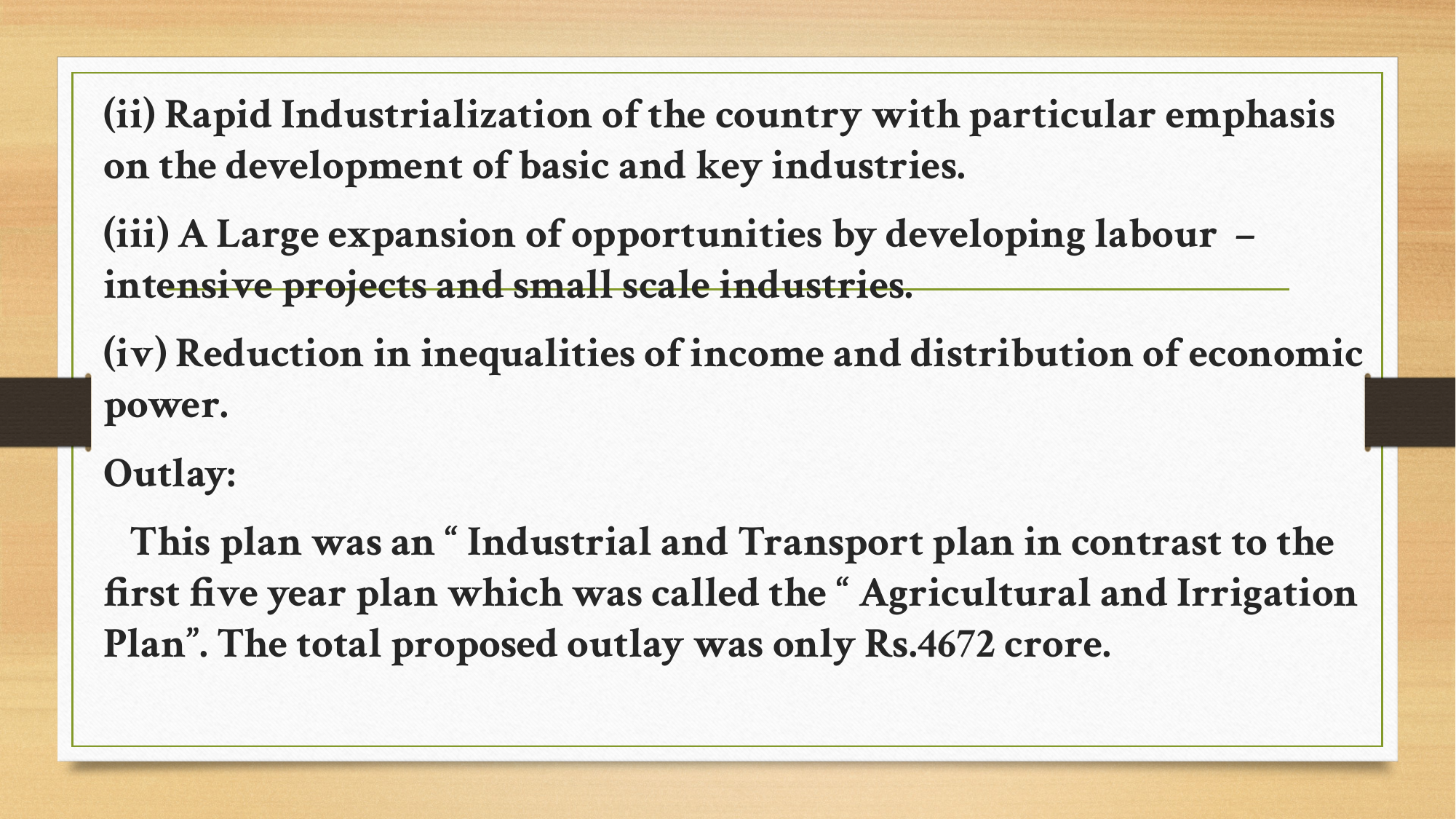

(ii) Rapid Industrialization of the country with particular emphasis on the development of basic and key industries.
(iii) A Large expansion of opportunities by developing labour  – intensive projects and small scale industries.
(iv) Reduction in inequalities of income and distribution of economic power.
Outlay:
   This plan was an “ Industrial and Transport plan in contrast to the first five year plan which was called the “ Agricultural and Irrigation Plan”. The total proposed outlay was only Rs.4672 crore.